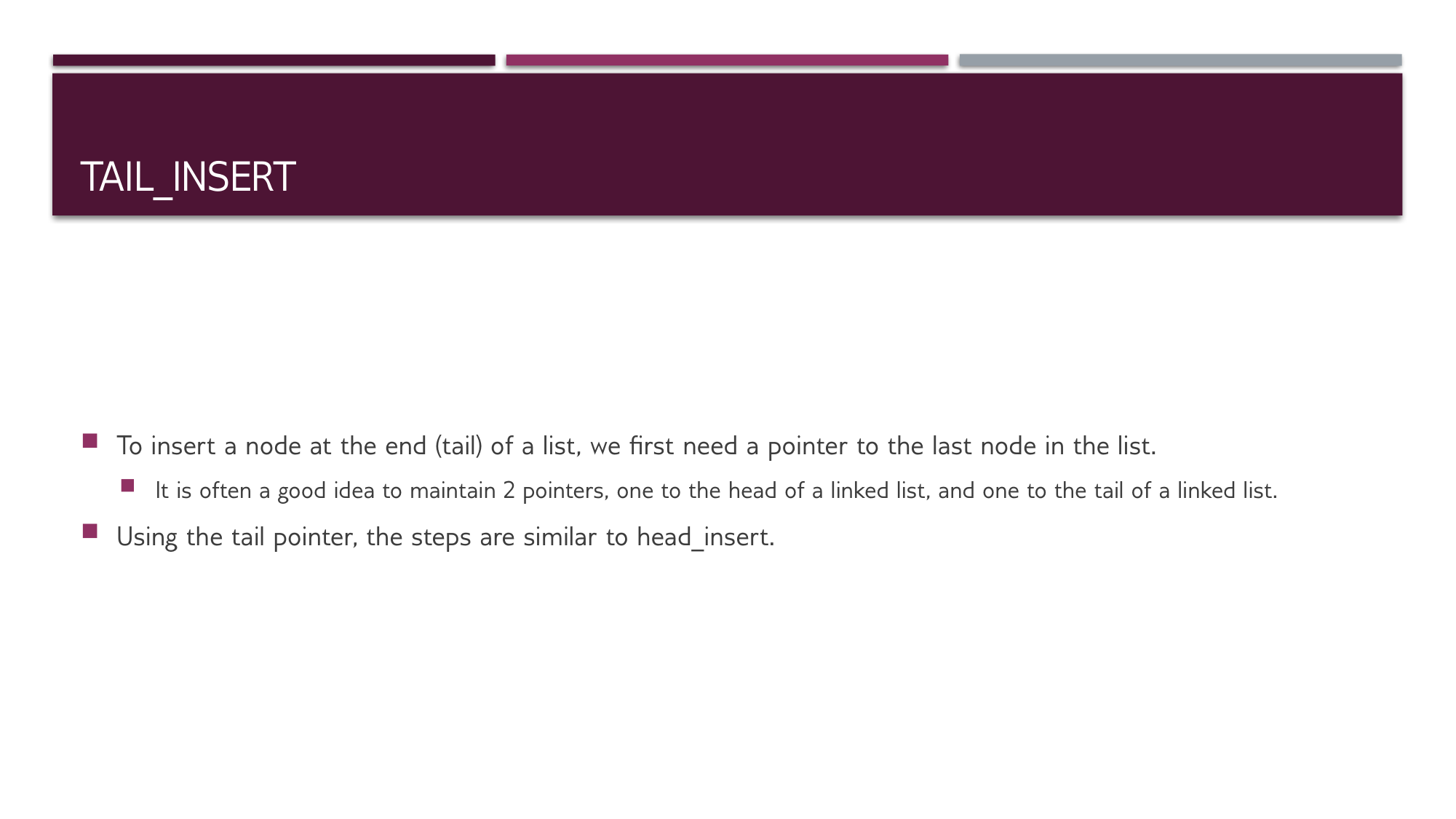

# tail_insert
To insert a node at the end (tail) of a list, we first need a pointer to the last node in the list.
It is often a good idea to maintain 2 pointers, one to the head of a linked list, and one to the tail of a linked list.
Using the tail pointer, the steps are similar to head_insert.